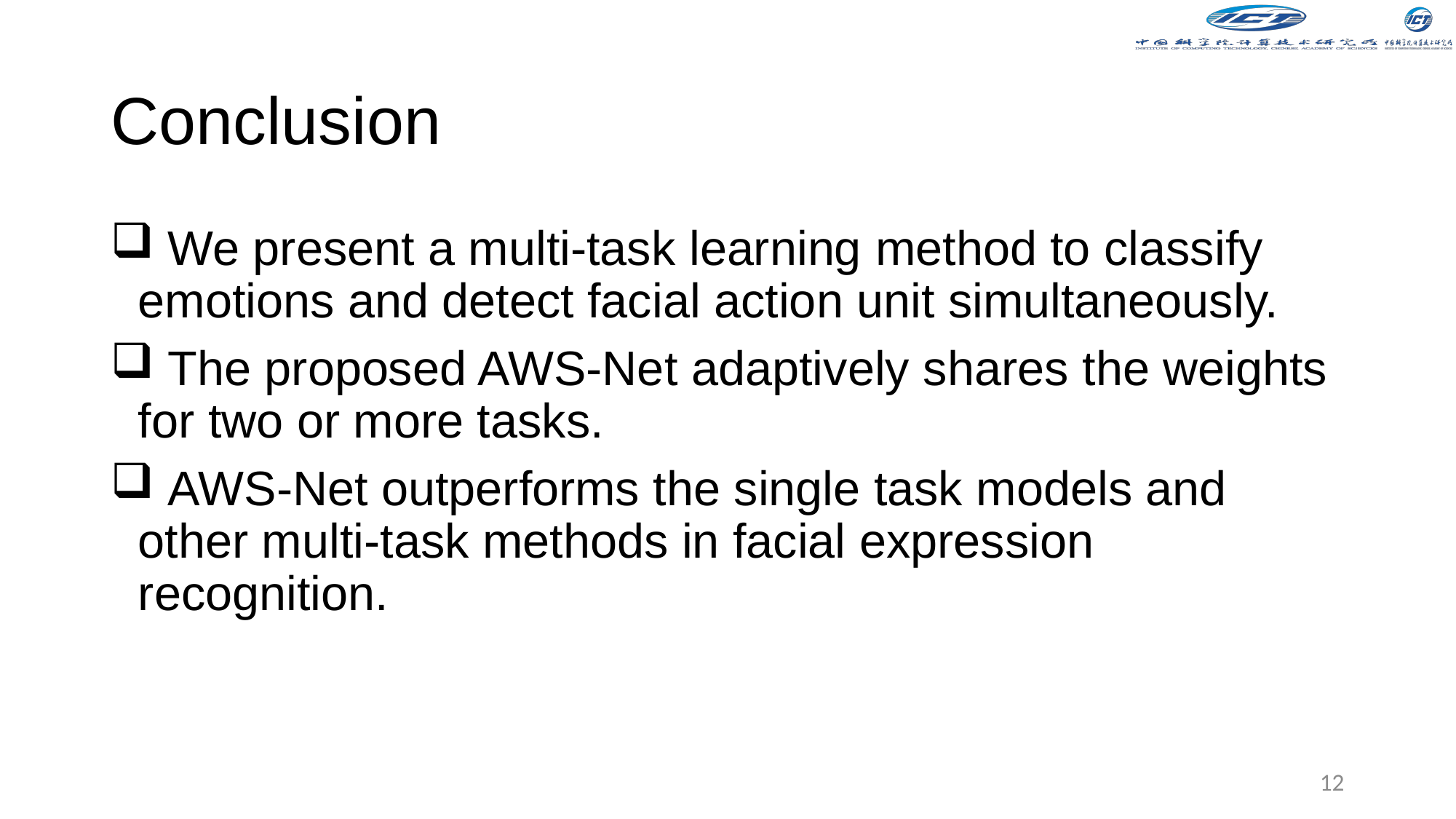

# Conclusion
 We present a multi-task learning method to classify emotions and detect facial action unit simultaneously.
 The proposed AWS-Net adaptively shares the weights for two or more tasks.
 AWS-Net outperforms the single task models and other multi-task methods in facial expression recognition.
12